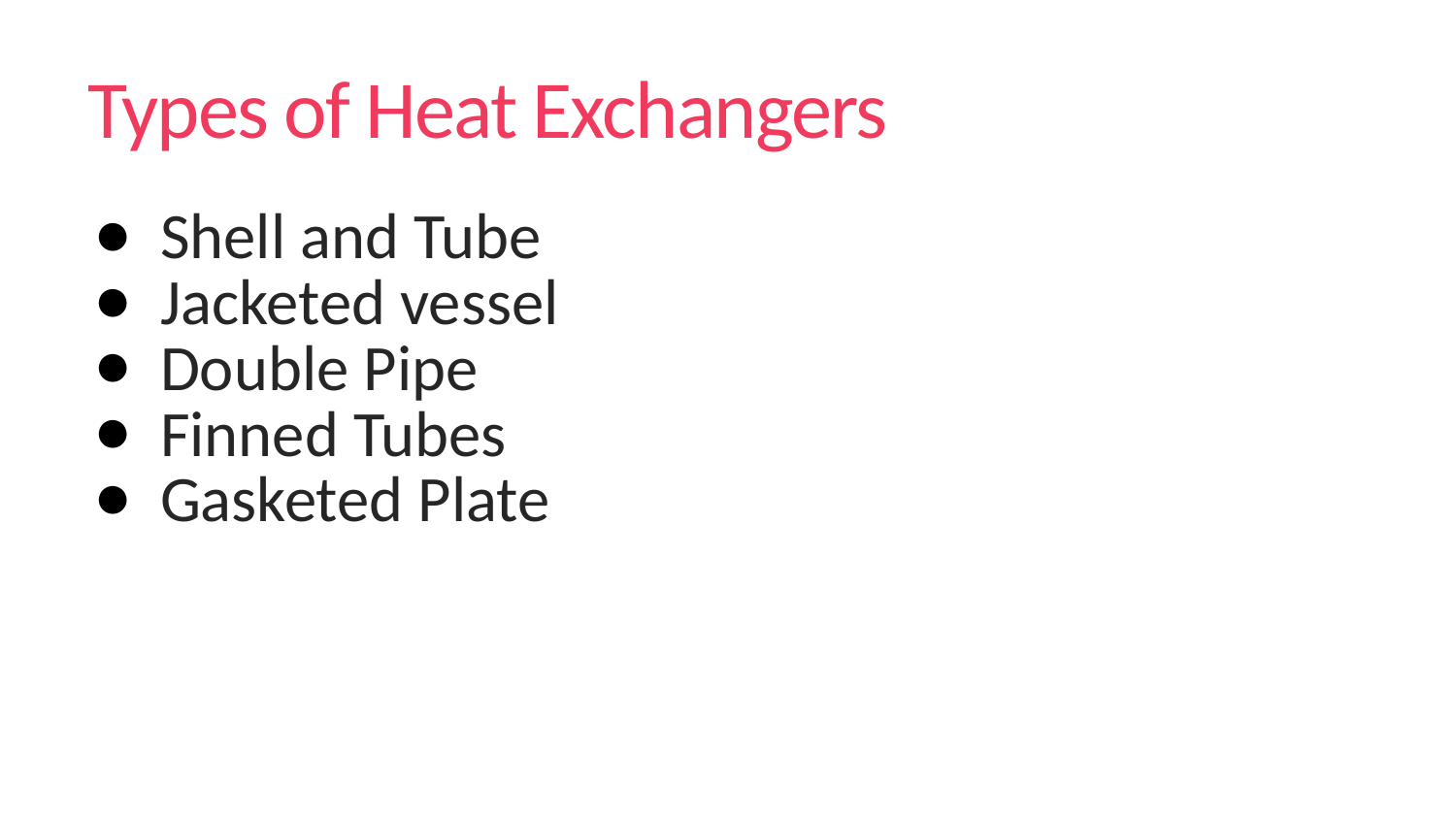

# Types of Heat Exchangers
Shell and Tube
Jacketed vessel
Double Pipe
Finned Tubes
Gasketed Plate